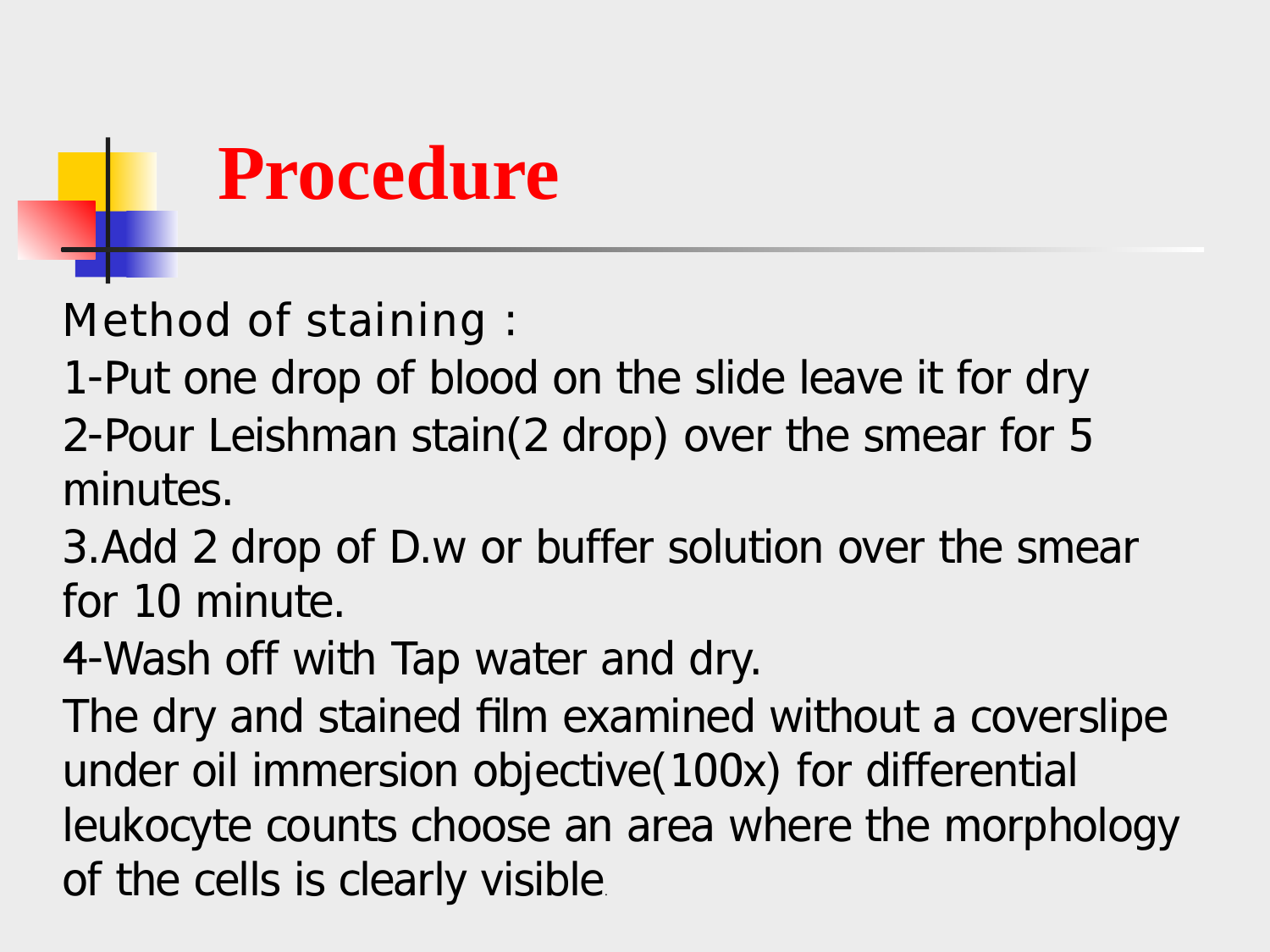

# Procedure
Method of staining :
1-Put one drop of blood on the slide leave it for dry
2-Pour Leishman stain(2 drop) over the smear for 5 minutes.
3.Add 2 drop of D.w or buffer solution over the smear for 10 minute.
4-Wash off with Tap water and dry.
The dry and stained film examined without a coverslipe under oil immersion objective(100x) for differential leukocyte counts choose an area where the morphology of the cells is clearly visible.